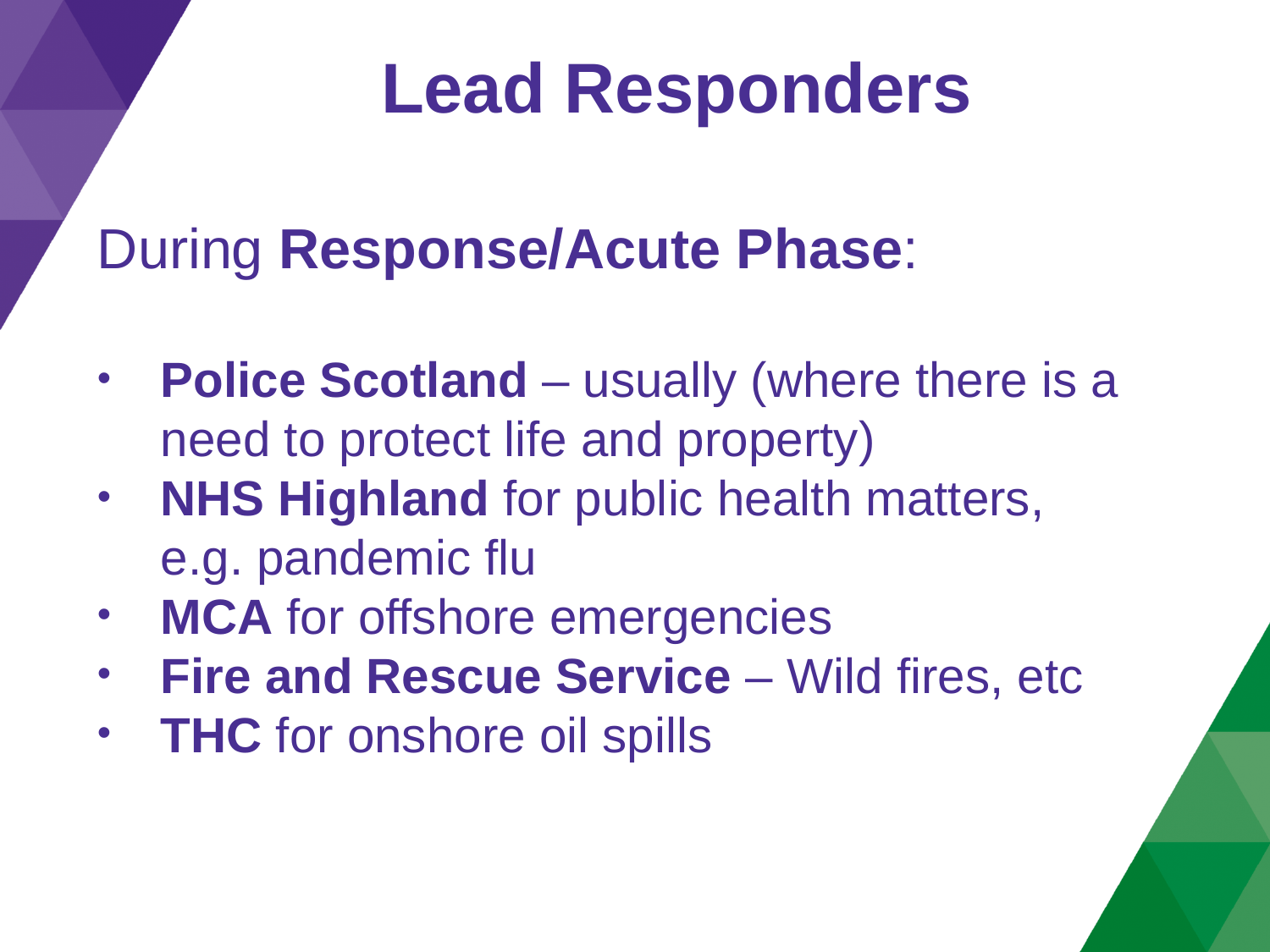

# Lead Responders
During Response/Acute Phase:

Police Scotland – usually (where there is a need to protect life and property)
NHS Highland for public health matters, e.g. pandemic flu
MCA for offshore emergencies
Fire and Rescue Service – Wild fires, etc
THC for onshore oil spills